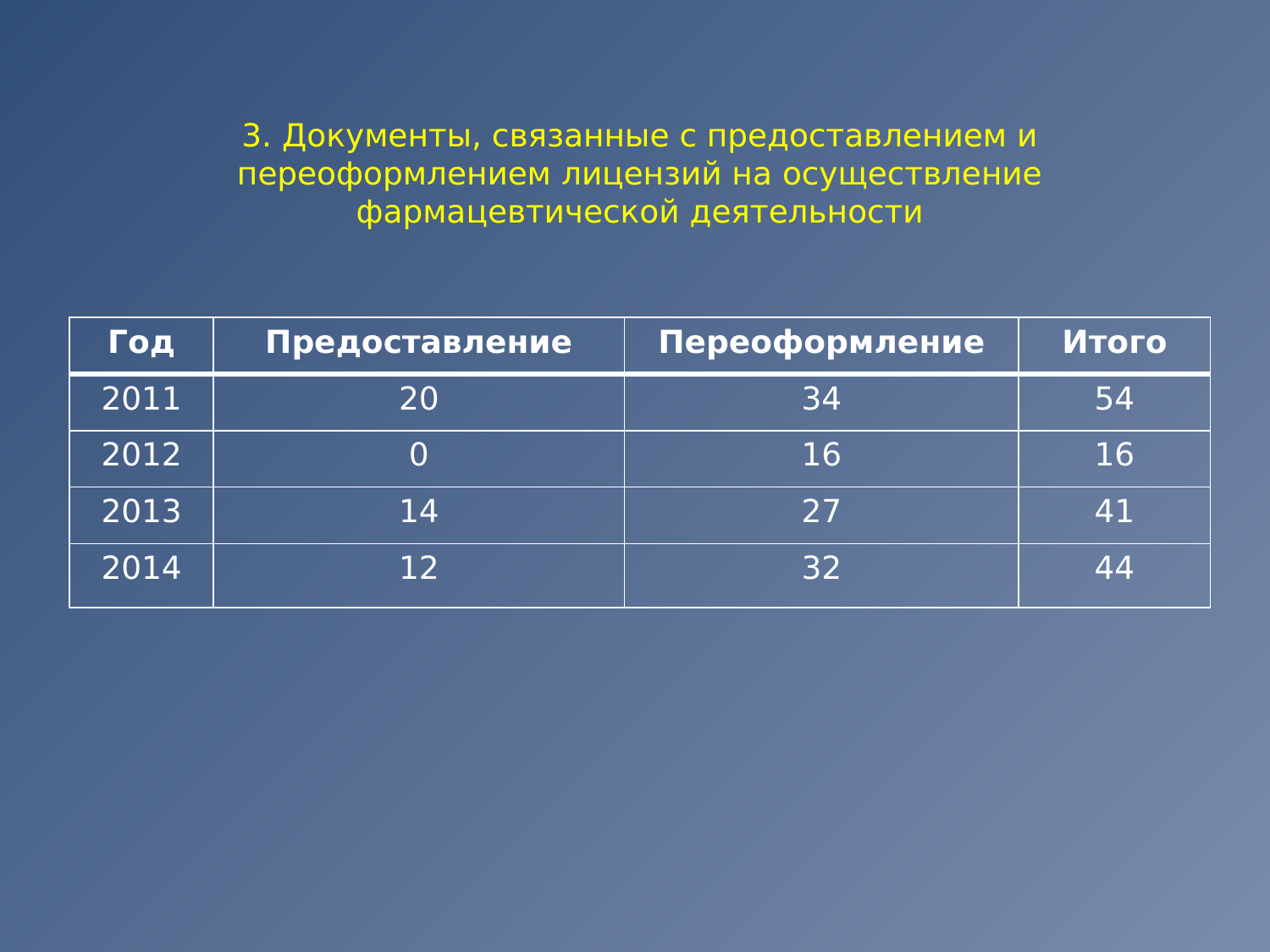

3. Документы, связанные с предоставлением и переоформлением лицензий на осуществление фармацевтической деятельности
| Год | Предоставление | Переоформление | Итого |
| --- | --- | --- | --- |
| 2011 | 20 | 34 | 54 |
| 2012 | 0 | 16 | 16 |
| 2013 | 14 | 27 | 41 |
| 2014 | 12 | 32 | 44 |